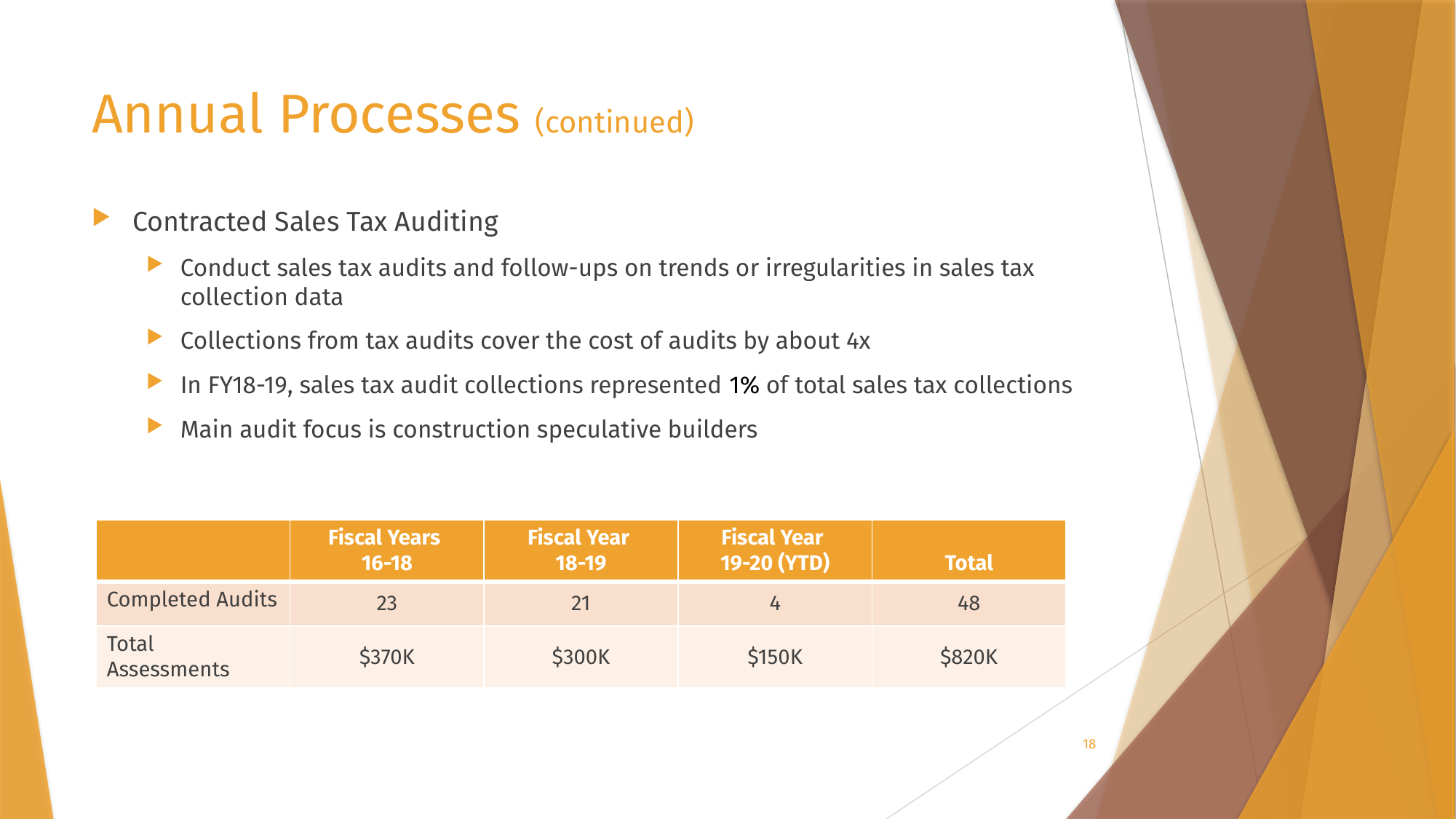

# Annual Processes (continued)
Contracted Sales Tax Auditing
Conduct sales tax audits and follow-ups on trends or irregularities in sales tax collection data
Collections from tax audits cover the cost of audits by about 4x
In FY18-19, sales tax audit collections represented 1% of total sales tax collections
Main audit focus is construction speculative builders
|  | Fiscal Years 16-18 | Fiscal Year 18-19 | Fiscal Year 19-20 (YTD) | Total |
| --- | --- | --- | --- | --- |
| Completed Audits | 23 | 21 | 4 | 48 |
| Total Assessments | $370K | $300K | $150K | $820K |
18